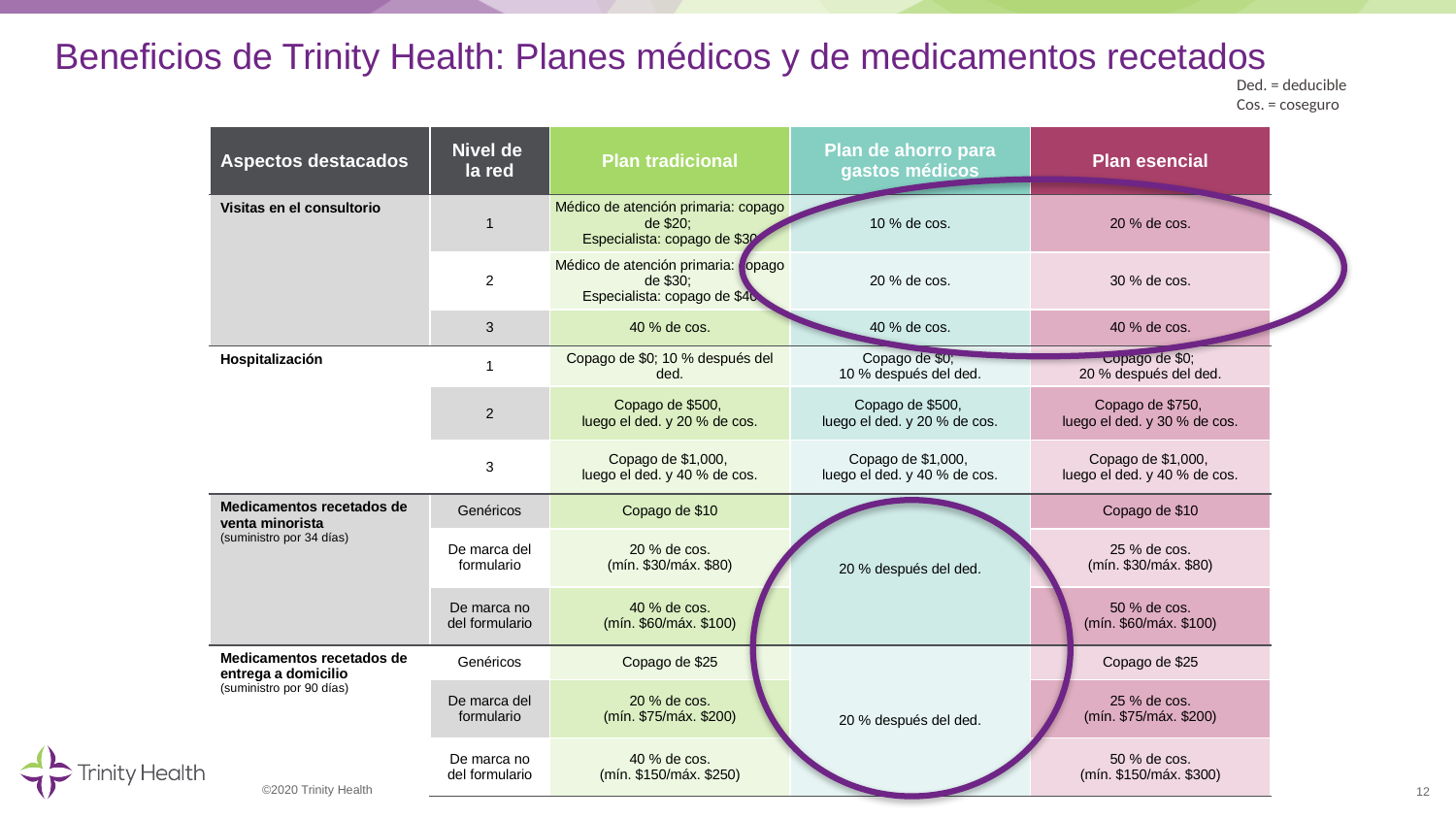

# Beneficios de Trinity Health: Planes médicos y de medicamentos recetados
Ded. = deducible
Cos. = coseguro

| Aspectos destacados | Nivel de la red | Plan tradicional | Plan de ahorro para gastos médicos | Plan esencial |
| --- | --- | --- | --- | --- |
| Visitas en el consultorio | 1 | Médico de atención primaria: copago de $20; Especialista: copago de $30 | 10 % de cos. | 20 % de cos. |
|  | 2 | Médico de atención primaria: copago de $30; Especialista: copago de $40 | 20 % de cos. | 30 % de cos. |
|  | 3 | 40 % de cos. | 40 % de cos. | 40 % de cos. |
| Hospitalización | 1 | Copago de $0; 10 % después del ded. | Copago de $0; 10 % después del ded. | Copago de $0; 20 % después del ded. |
|  | 2 | Copago de $500, luego el ded. y 20 % de cos. | Copago de $500, luego el ded. y 20 % de cos. | Copago de $750, luego el ded. y 30 % de cos. |
|  | 3 | Copago de $1,000, luego el ded. y 40 % de cos. | Copago de $1,000, luego el ded. y 40 % de cos. | Copago de $1,000, luego el ded. y 40 % de cos. |
| Medicamentos recetados de venta minorista (suministro por 34 días) | Genéricos | Copago de $10 | 20 % después del ded. | Copago de $10 |
|  | De marca del formulario | 20 % de cos. (mín. $30/máx. $80) |  | 25 % de cos. (mín. $30/máx. $80) |
|  | De marca no del formulario | 40 % de cos. (mín. $60/máx. $100) |  | 50 % de cos. (mín. $60/máx. $100) |
| Medicamentos recetados de entrega a domicilio (suministro por 90 días) | Genéricos | Copago de $25 | 20 % después del ded. | Copago de $25 |
|  | De marca del formulario | 20 % de cos. (mín. $75/máx. $200) |  | 25 % de cos. (mín. $75/máx. $200) |
|  | De marca no del formulario | 40 % de cos. (mín. $150/máx. $250) |  | 50 % de cos. (mín. $150/máx. $300) |

12
©2020 Trinity Health